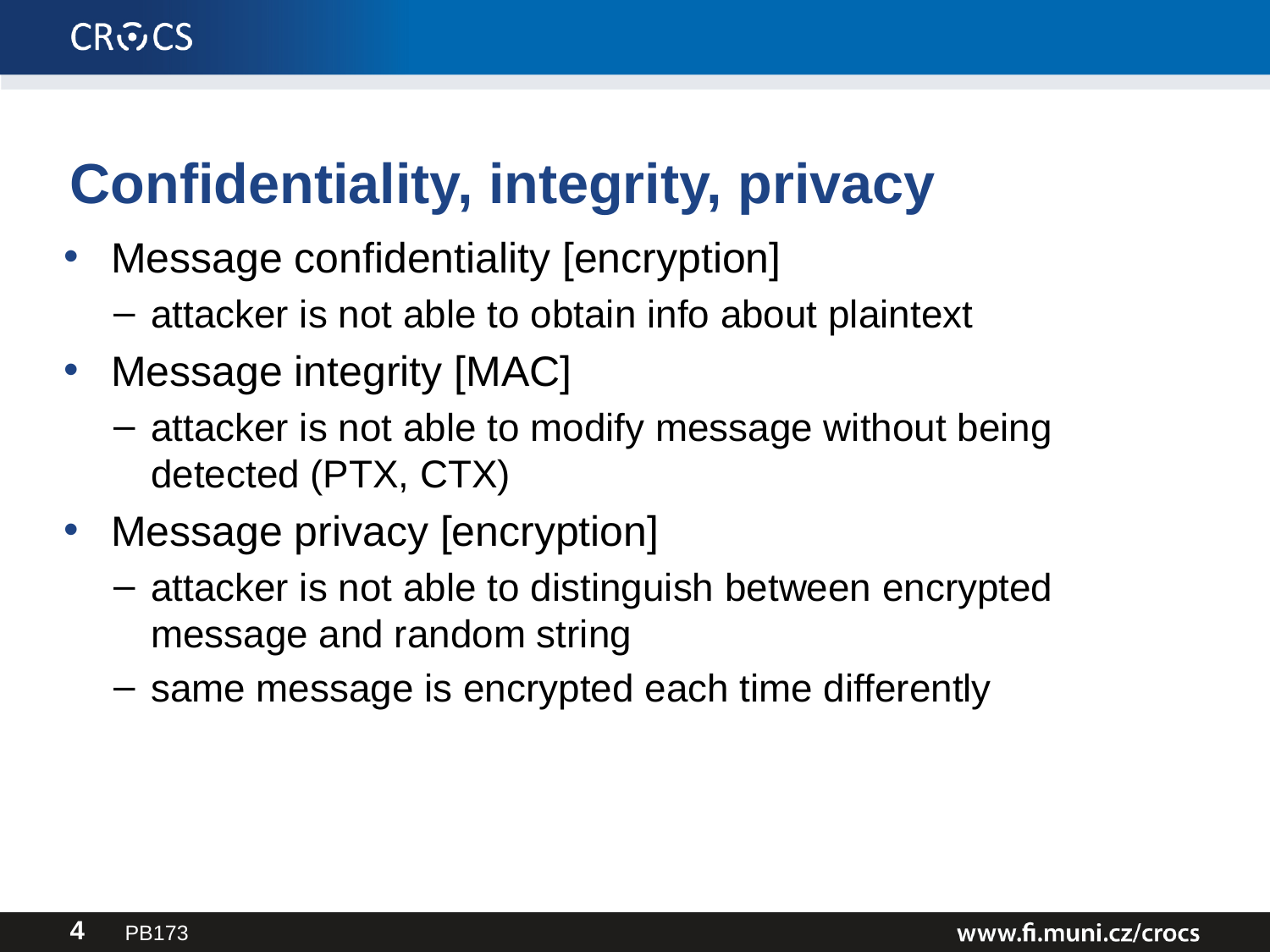

# Confidentiality, integrity, privacy
Message confidentiality [encryption]
attacker is not able to obtain info about plaintext
Message integrity [MAC]
attacker is not able to modify message without being detected (PTX, CTX)
Message privacy [encryption]
attacker is not able to distinguish between encrypted message and random string
same message is encrypted each time differently

PB173
4